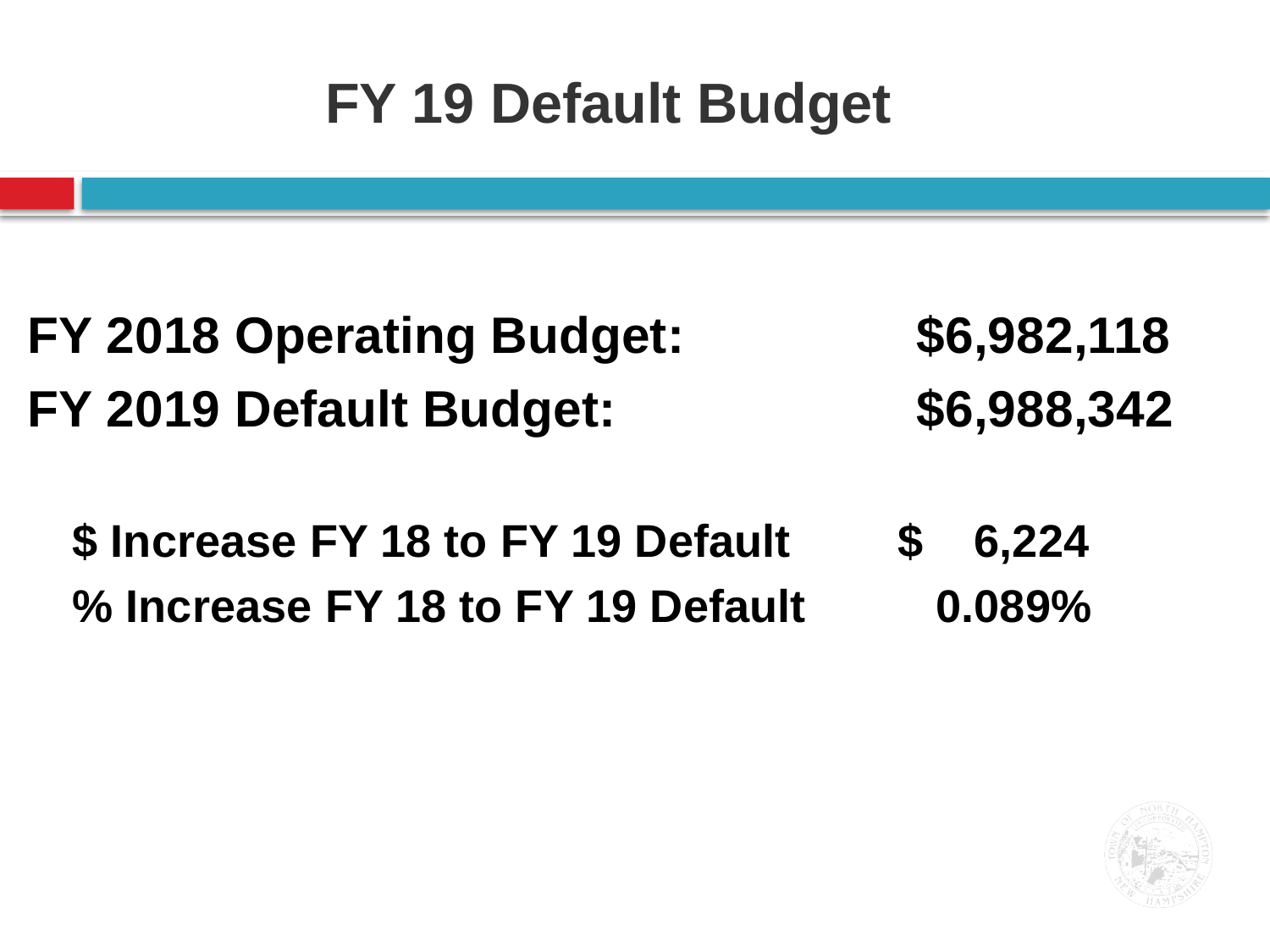

# FY 19 Default Budget

FY 2018 Operating Budget:		$6,982,118
FY 2019 Default Budget:			$6,988,342

$ Increase FY 18 to FY 19 Default	     $    6,224
% Increase FY 18 to FY 19 Default	        0.089%